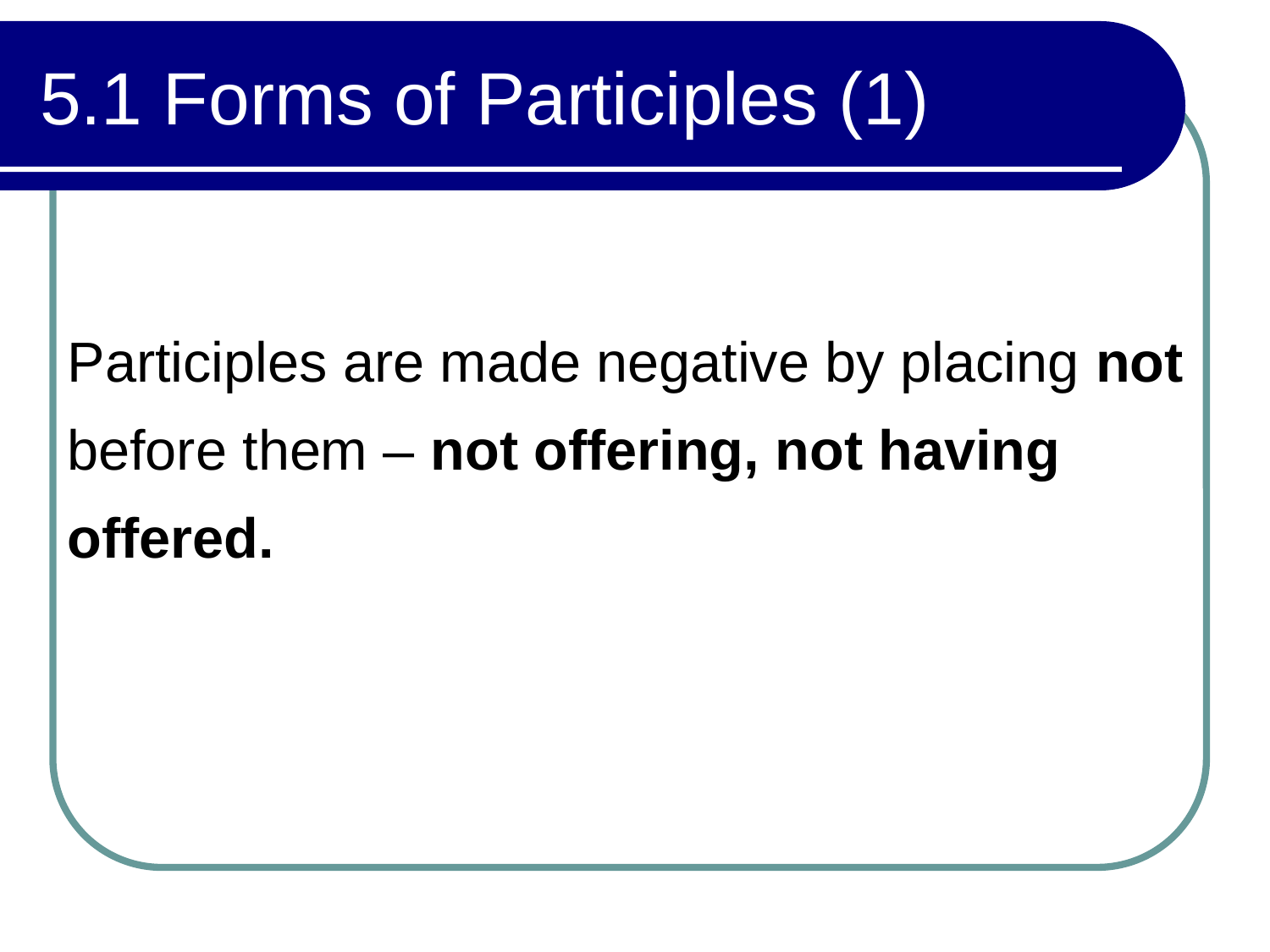

# 5.1 Forms of Participles (1)
Participles are made negative by placing not before them – not offering, not having offered.